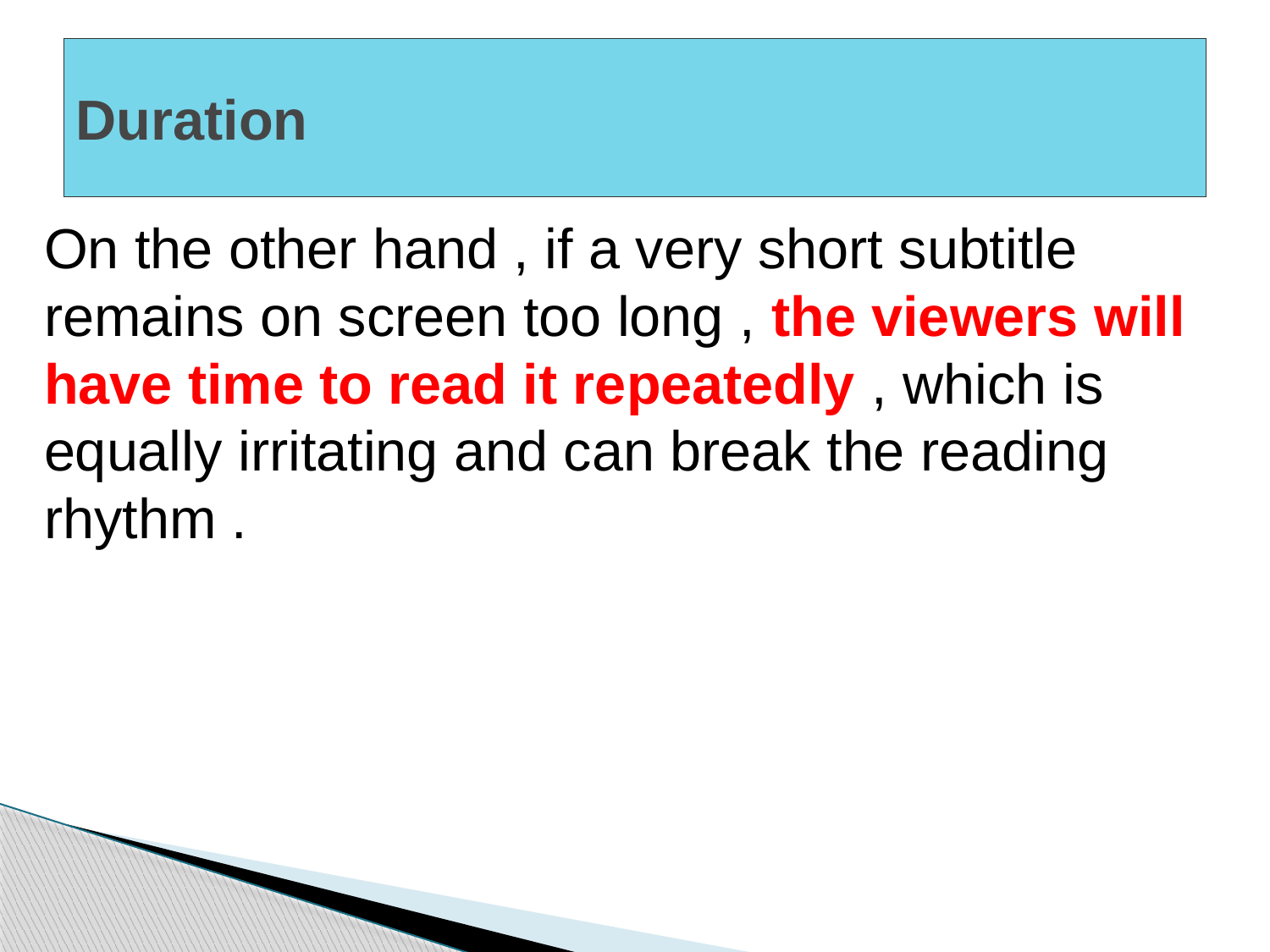

# Duration
On the other hand , if a ‎very short subtitle remains on screen too long , the viewers will have time ‎to read it repeatedly , which is equally irritating and can break the reading ‎rhythm .